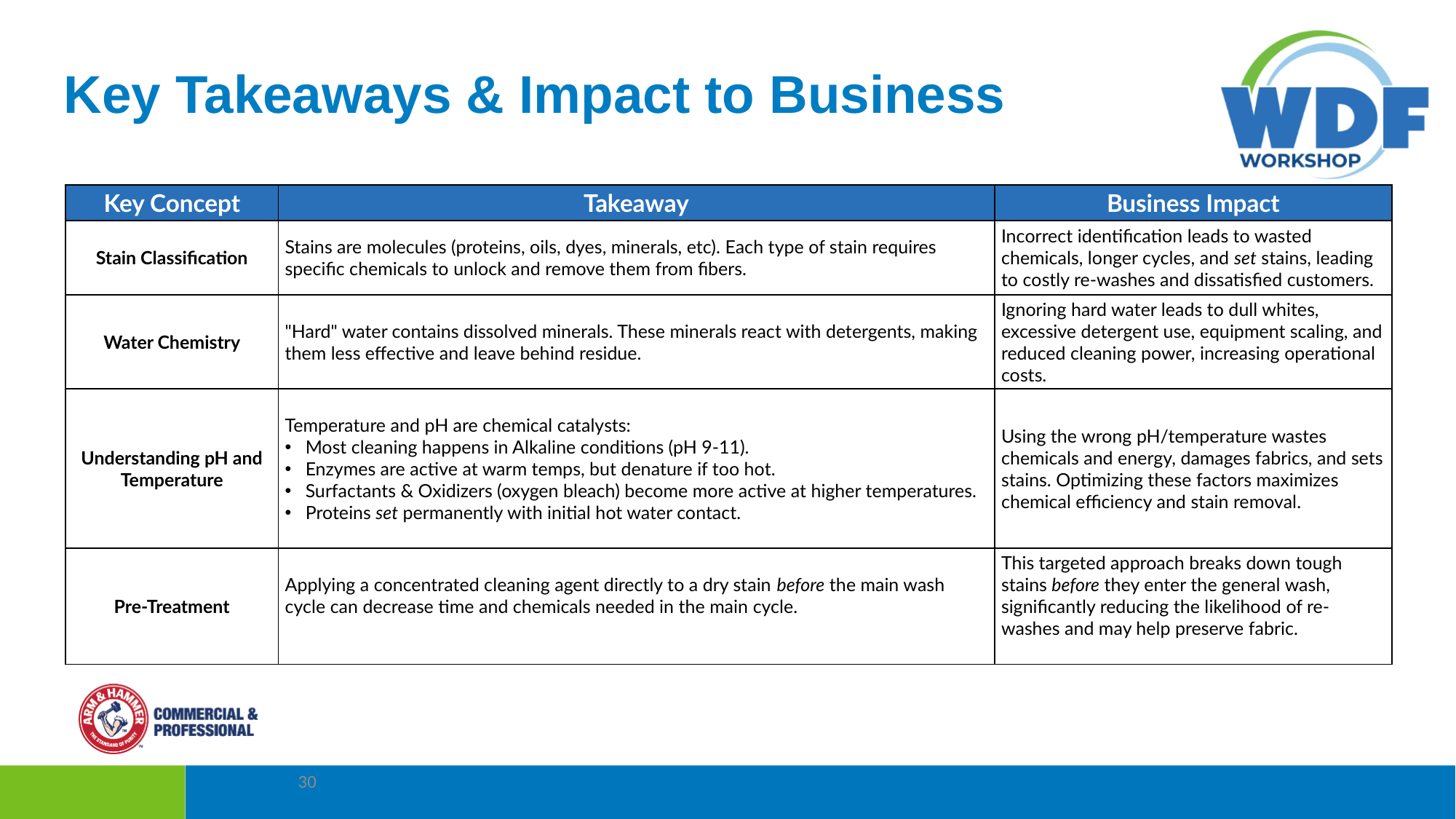

Key Takeaways & Impact to Business
| Key Concept | Takeaway | Business Impact |
| --- | --- | --- |
| Stain Classification | Stains are molecules (proteins, oils, dyes, minerals, etc). Each type of stain requires specific chemicals to unlock and remove them from fibers. | Incorrect identification leads to wasted chemicals, longer cycles, and set stains, leading to costly re-washes and dissatisfied customers. |
| Water Chemistry | "Hard" water contains dissolved minerals. These minerals react with detergents, making them less effective and leave behind residue. | Ignoring hard water leads to dull whites, excessive detergent use, equipment scaling, and reduced cleaning power, increasing operational costs. |
| Understanding pH and Temperature | Temperature and pH are chemical catalysts: Most cleaning happens in Alkaline conditions (pH 9-11). Enzymes are active at warm temps, but denature if too hot. Surfactants & Oxidizers (oxygen bleach) become more active at higher temperatures. Proteins set permanently with initial hot water contact. | Using the wrong pH/temperature wastes chemicals and energy, damages fabrics, and sets stains. Optimizing these factors maximizes chemical efficiency and stain removal. |
| Pre-Treatment | Applying a concentrated cleaning agent directly to a dry stain before the main wash cycle can decrease time and chemicals needed in the main cycle. | This targeted approach breaks down tough stains before they enter the general wash, significantly reducing the likelihood of re-washes and may help preserve fabric. |
30